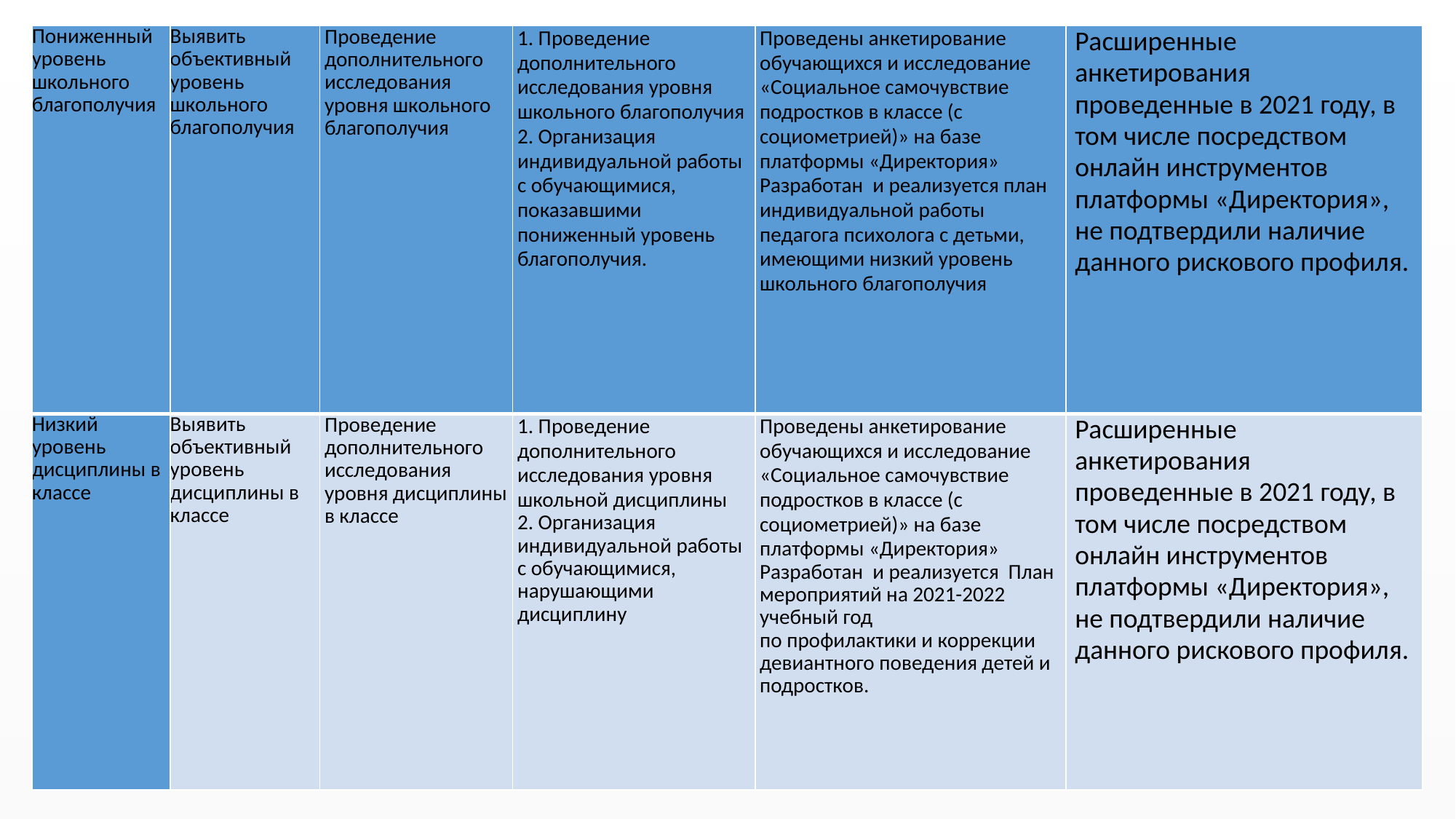

| Пониженный уровень школьного благополучия | Выявить объективный уровень школьного благополучия | Проведение дополнительного исследования уровня школьного благополучия | 1. Проведение дополнительного исследования уровня школьного благополучия 2. Организация индивидуальной работы с обучающимися, показавшими пониженный уровень благополучия. | Проведены анкетирование обучающихся и исследование «Социальное самочувствие подростков в классе (с социометрией)» на базе платформы «Директория» Разработан и реализуется план индивидуальной работы педагога психолога с детьми, имеющими низкий уровень школьного благополучия | Расширенные анкетирования проведенные в 2021 году, в том числе посредством онлайн инструментов платформы «Директория», не подтвердили наличие данного рискового профиля. |
| --- | --- | --- | --- | --- | --- |
| Низкий уровень дисциплины в классе | Выявить объективный уровень дисциплины в классе | Проведение дополнительного исследования уровня дисциплины в классе | 1. Проведение дополнительного исследования уровня школьной дисциплины 2. Организация индивидуальной работы с обучающимися, нарушающими дисциплину | Проведены анкетирование обучающихся и исследование «Социальное самочувствие подростков в классе (с социометрией)» на базе платформы «Директория» Разработан и реализуется План мероприятий на 2021-2022 учебный год по профилактики и коррекции девиантного поведения детей и подростков. | Расширенные анкетирования проведенные в 2021 году, в том числе посредством онлайн инструментов платформы «Директория», не подтвердили наличие данного рискового профиля. |